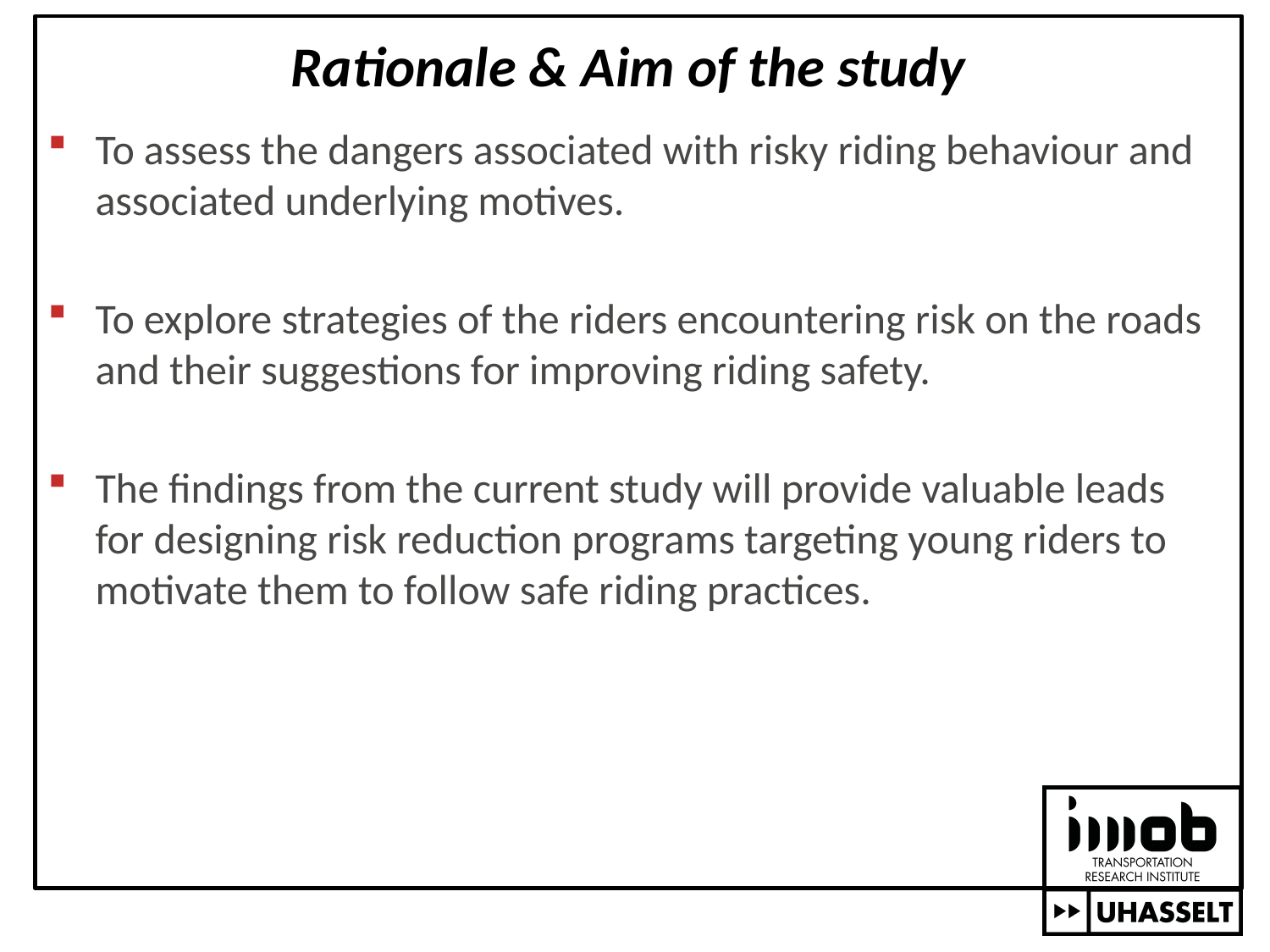

# Rationale & Aim of the study
To assess the dangers associated with risky riding behaviour and associated underlying motives.

To explore strategies of the riders encountering risk on the roads and their suggestions for improving riding safety.

The findings from the current study will provide valuable leads for designing risk reduction programs targeting young riders to motivate them to follow safe riding practices.